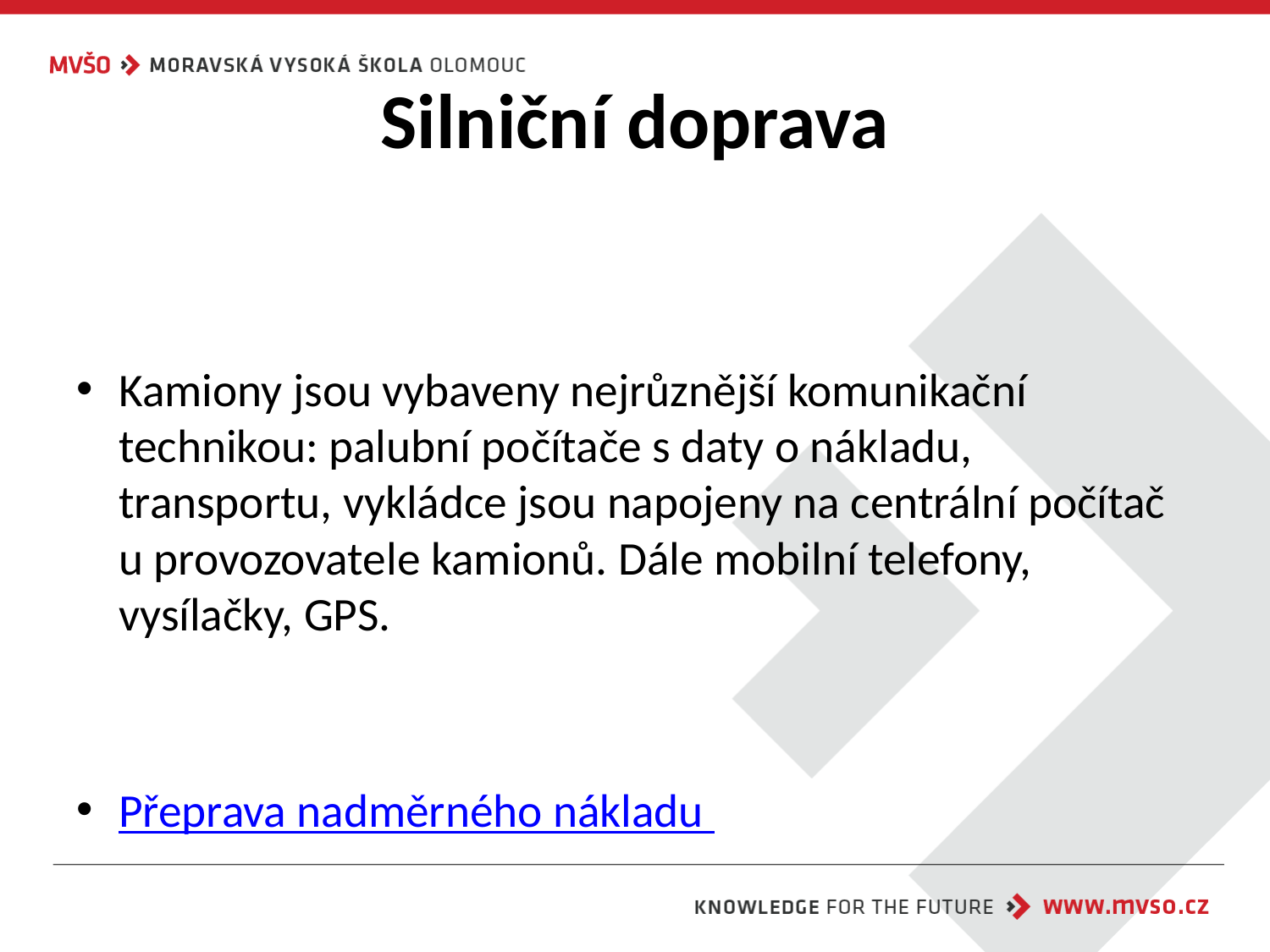

# Silniční doprava

Kamiony jsou vybaveny nejrůznější komunikační technikou: palubní počítače s daty o nákladu, transportu, vykládce jsou napojeny na centrální počítač u provozovatele kamionů. Dále mobilní telefony, vysílačky, GPS.

Přeprava nadměrného nákladu